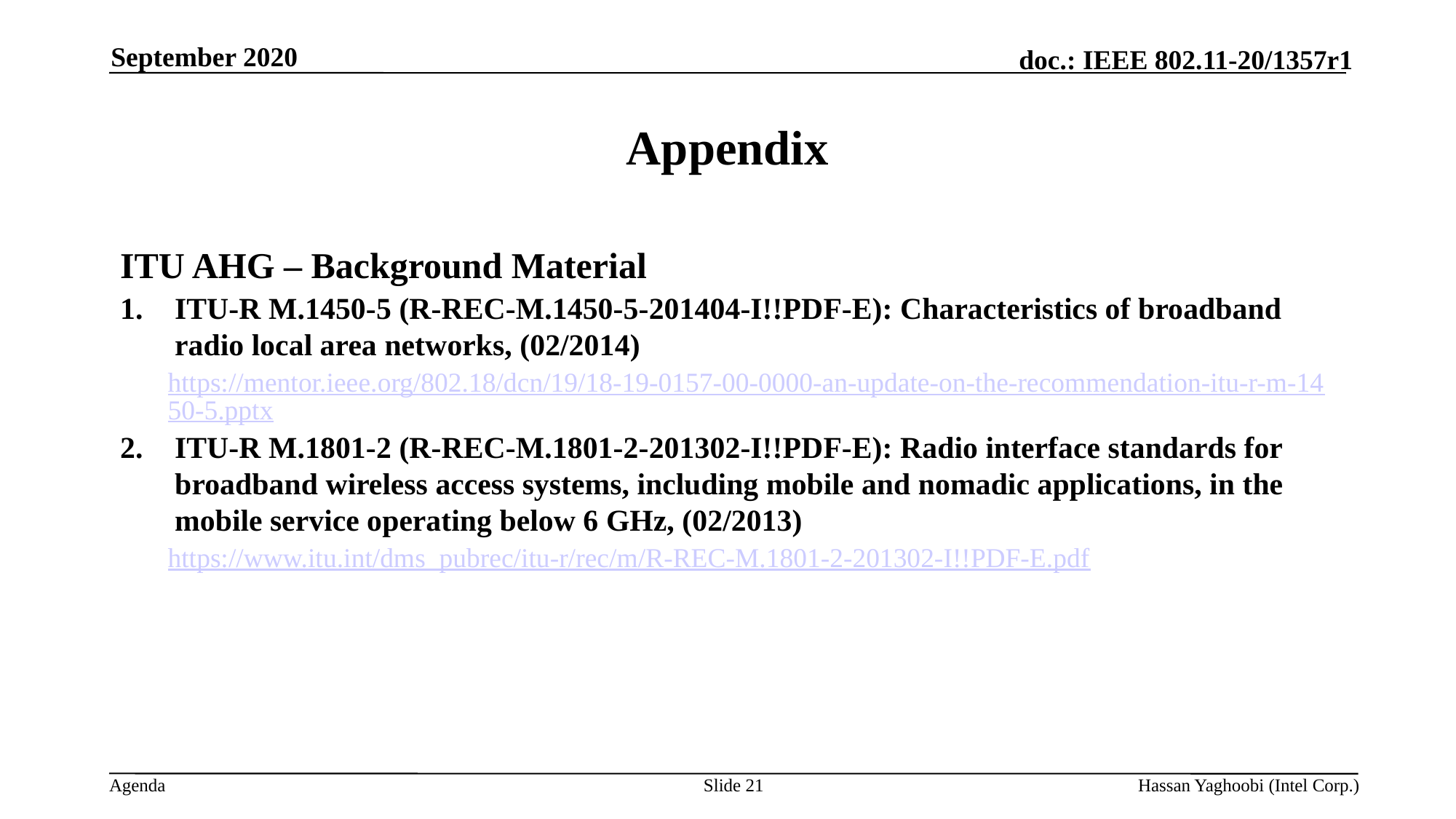

September 2020
# Appendix
ITU AHG – Background Material
ITU-R M.1450-5 (R-REC-M.1450-5-201404-I!!PDF-E): Characteristics of broadband radio local area networks, (02/2014)
https://mentor.ieee.org/802.18/dcn/19/18-19-0157-00-0000-an-update-on-the-recommendation-itu-r-m-1450-5.pptx
ITU-R M.1801-2 (R-REC-M.1801-2-201302-I!!PDF-E): Radio interface standards for broadband wireless access systems, including mobile and nomadic applications, in the mobile service operating below 6 GHz, (02/2013)
https://www.itu.int/dms_pubrec/itu-r/rec/m/R-REC-M.1801-2-201302-I!!PDF-E.pdf
Slide 21
Hassan Yaghoobi (Intel Corp.)